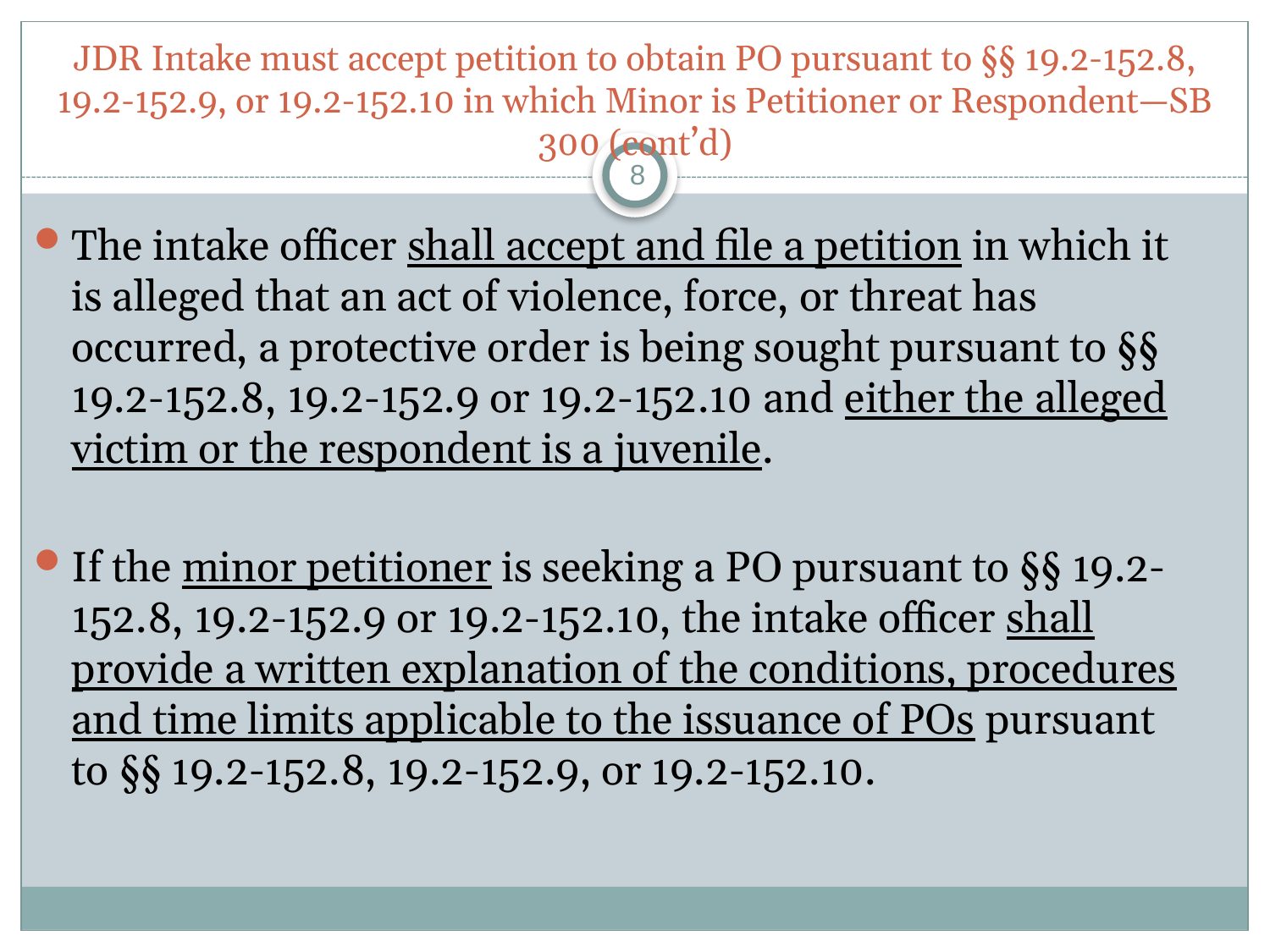

# JDR Intake must accept petition to obtain PO pursuant to §§ 19.2-152.8, 19.2-152.9, or 19.2-152.10 in which Minor is Petitioner or Respondent—SB 300 (cont’d)
8
The intake officer shall accept and file a petition in which it is alleged that an act of violence, force, or threat has occurred, a protective order is being sought pursuant to §§ 19.2-152.8, 19.2-152.9 or 19.2-152.10 and either the alleged victim or the respondent is a juvenile.

If the minor petitioner is seeking a PO pursuant to §§ 19.2-152.8, 19.2-152.9 or 19.2-152.10, the intake officer shall provide a written explanation of the conditions, procedures and time limits applicable to the issuance of POs pursuant to §§ 19.2-152.8, 19.2-152.9, or 19.2-152.10.